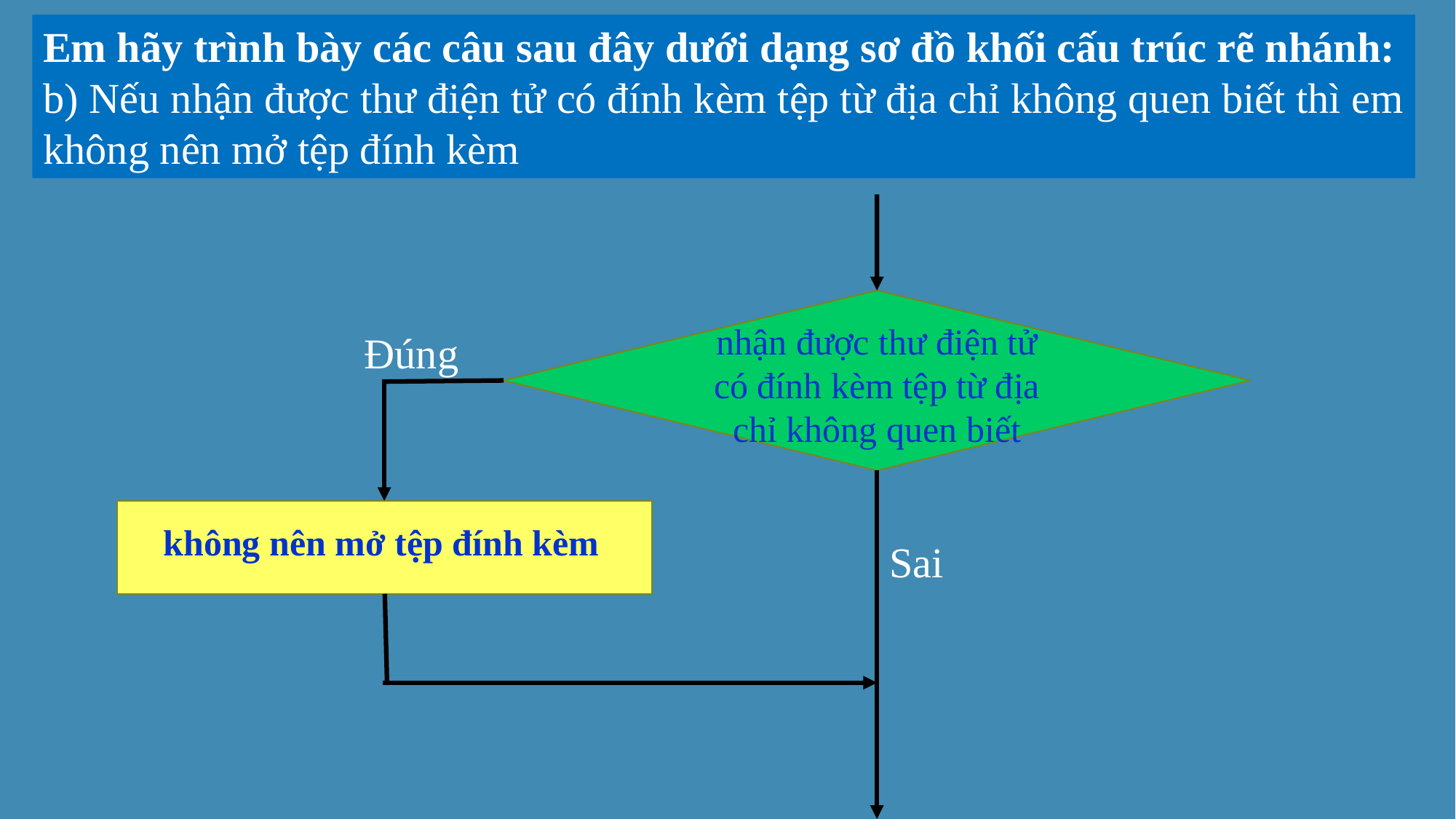

Em hãy trình bày các câu sau đây dưới dạng sơ đồ khối cấu trúc rẽ nhánh:
b) Nếu nhận được thư điện tử có đính kèm tệp từ địa chỉ không quen biết thì em không nên mở tệp đính kèm

Đúng

Sai
nhận được thư điện tử có đính kèm tệp từ địa chỉ không quen biết
không nên mở tệp đính kèm